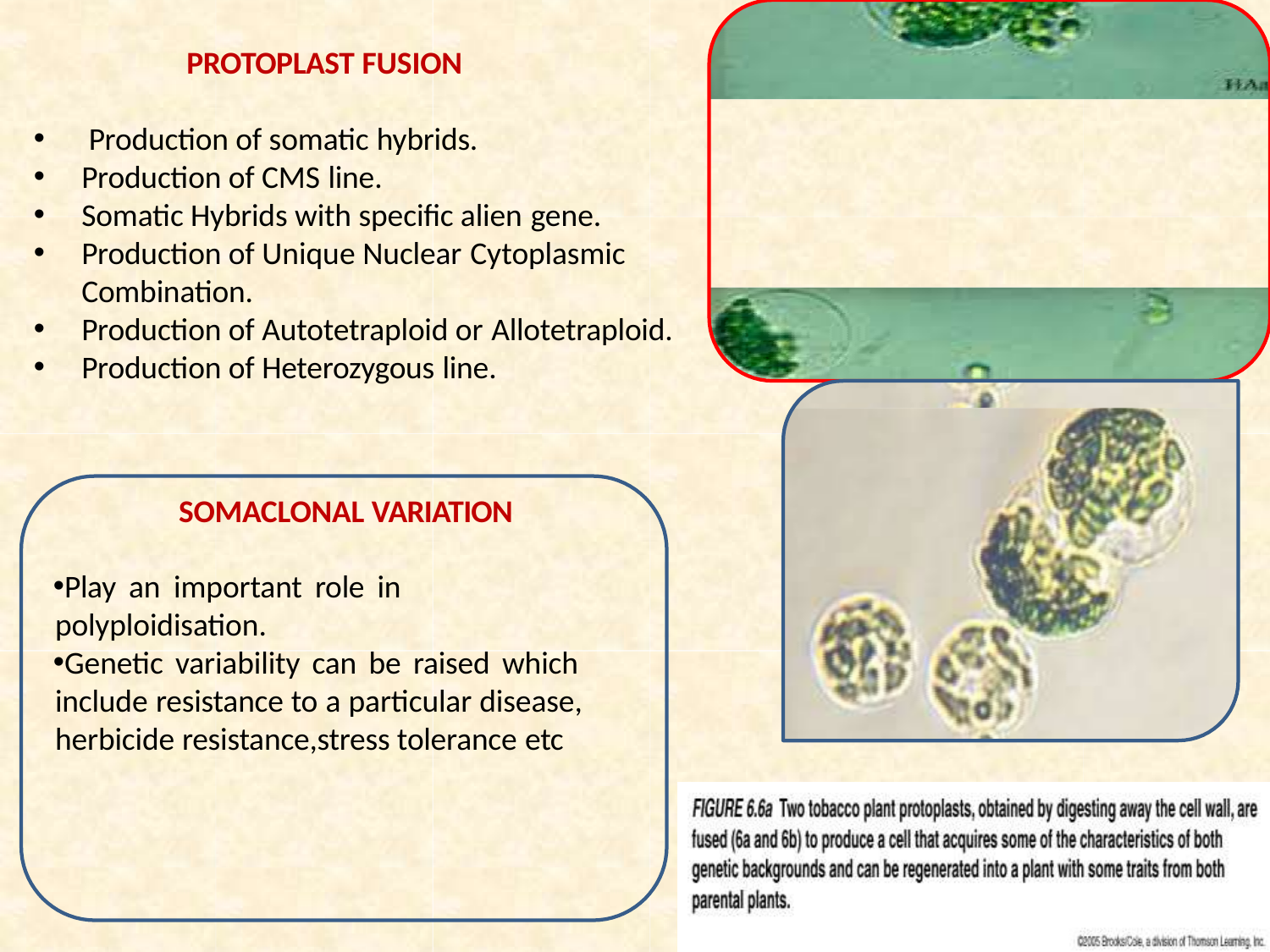

# PROTOPLAST FUSION
Production of somatic hybrids.
Production of CMS line.
Somatic Hybrids with specific alien gene.
Production of Unique Nuclear Cytoplasmic
Combination.
Production of Autotetraploid or Allotetraploid.
Production of Heterozygous line.

SOMACLONAL VARIATION

Play an important role in  polyploidisation.
Genetic variability can be raised which  include resistance to a particular disease,  herbicide resistance,stress tolerance etc